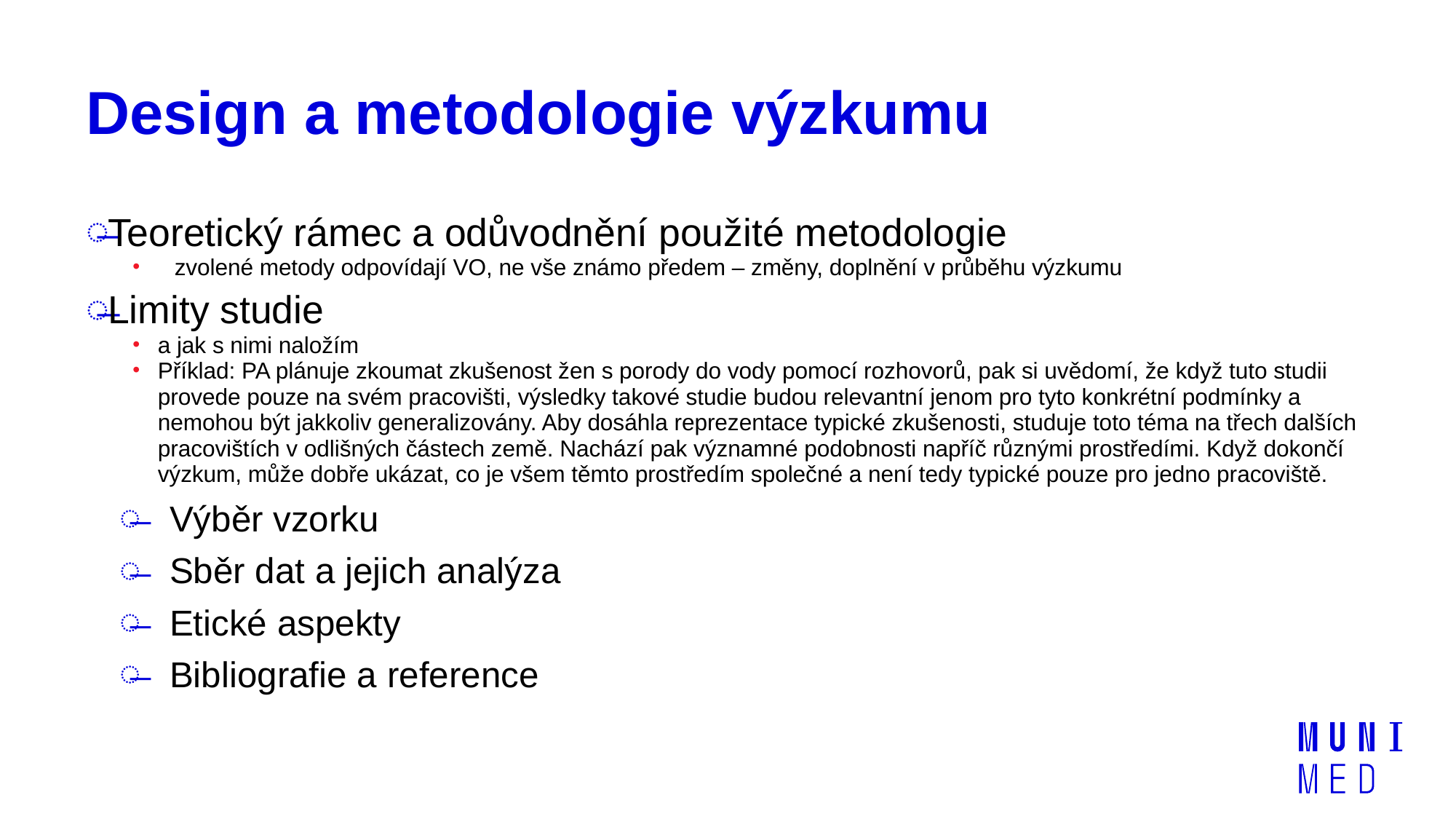

# Design a metodologie výzkumu
Teoretický rámec a odůvodnění použité metodologie
zvolené metody odpovídají VO, ne vše známo předem – změny, doplnění v průběhu výzkumu
Limity studie
a jak s nimi naložím
Příklad: PA plánuje zkoumat zkušenost žen s porody do vody pomocí rozhovorů, pak si uvědomí, že když tuto studii provede pouze na svém pracovišti, výsledky takové studie budou relevantní jenom pro tyto konkrétní podmínky a nemohou být jakkoliv generalizovány. Aby dosáhla reprezentace typické zkušenosti, studuje toto téma na třech dalších pracovištích v odlišných částech země. Nachází pak významné podobnosti napříč různými prostředími. Když dokončí výzkum, může dobře ukázat, co je všem těmto prostředím společné a není tedy typické pouze pro jedno pracoviště.
Výběr vzorku
Sběr dat a jejich analýza
Etické aspekty
Bibliografie a reference